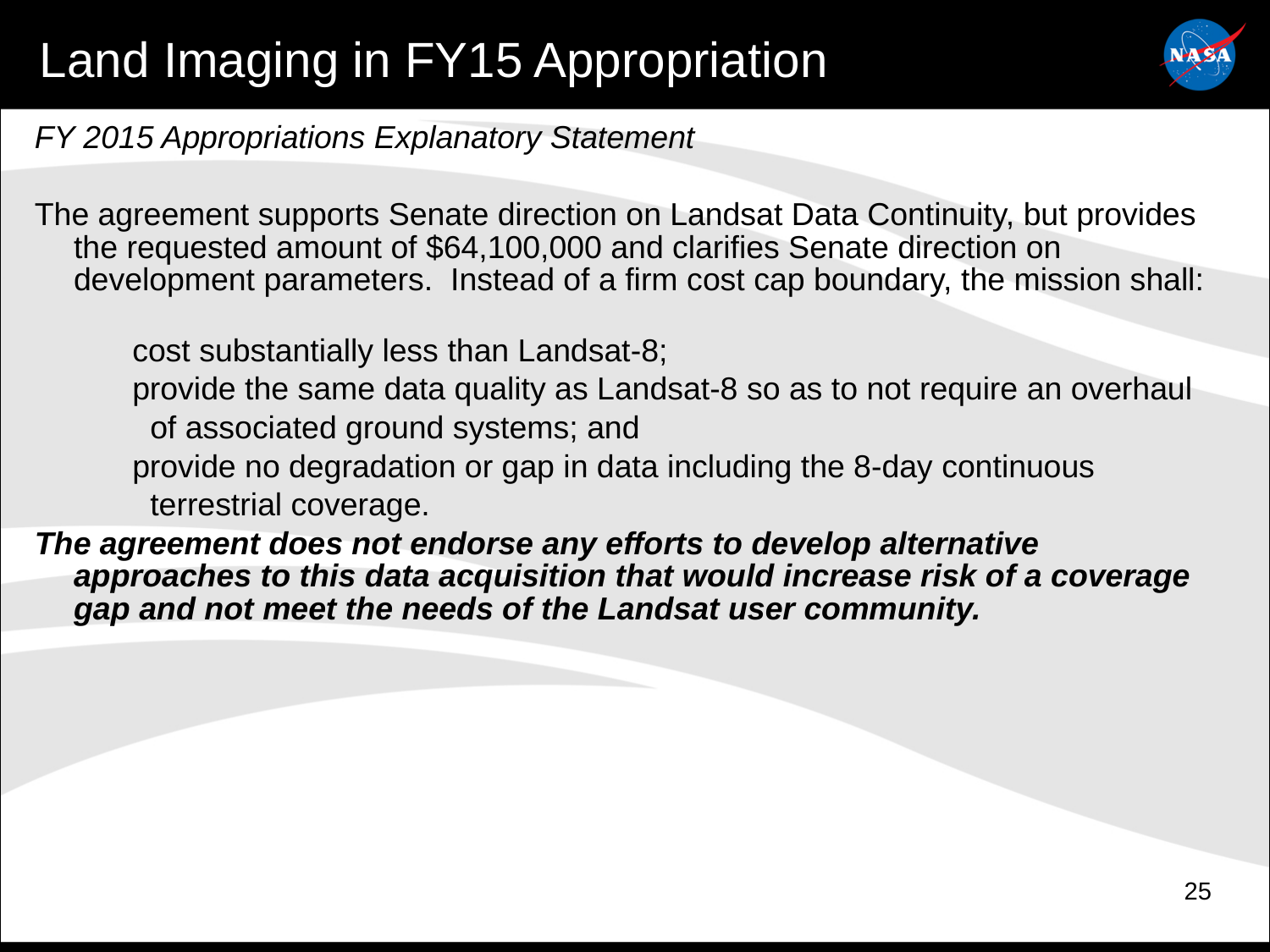

# Land Imaging in FY15 Appropriation
FY 2015 Appropriations Explanatory Statement

The agreement supports Senate direction on Landsat Data Continuity, but provides the requested amount of $64,100,000 and clarifies Senate direction on development parameters.  Instead of a firm cost cap boundary, the mission shall:
           cost substantially less than Landsat-8;
           provide the same data quality as Landsat-8 so as to not require an overhaul
             of associated ground systems; and
           provide no degradation or gap in data including the 8-day continuous
             terrestrial coverage.
The agreement does not endorse any efforts to develop alternative approaches to this data acquisition that would increase risk of a coverage gap and not meet the needs of the Landsat user community.